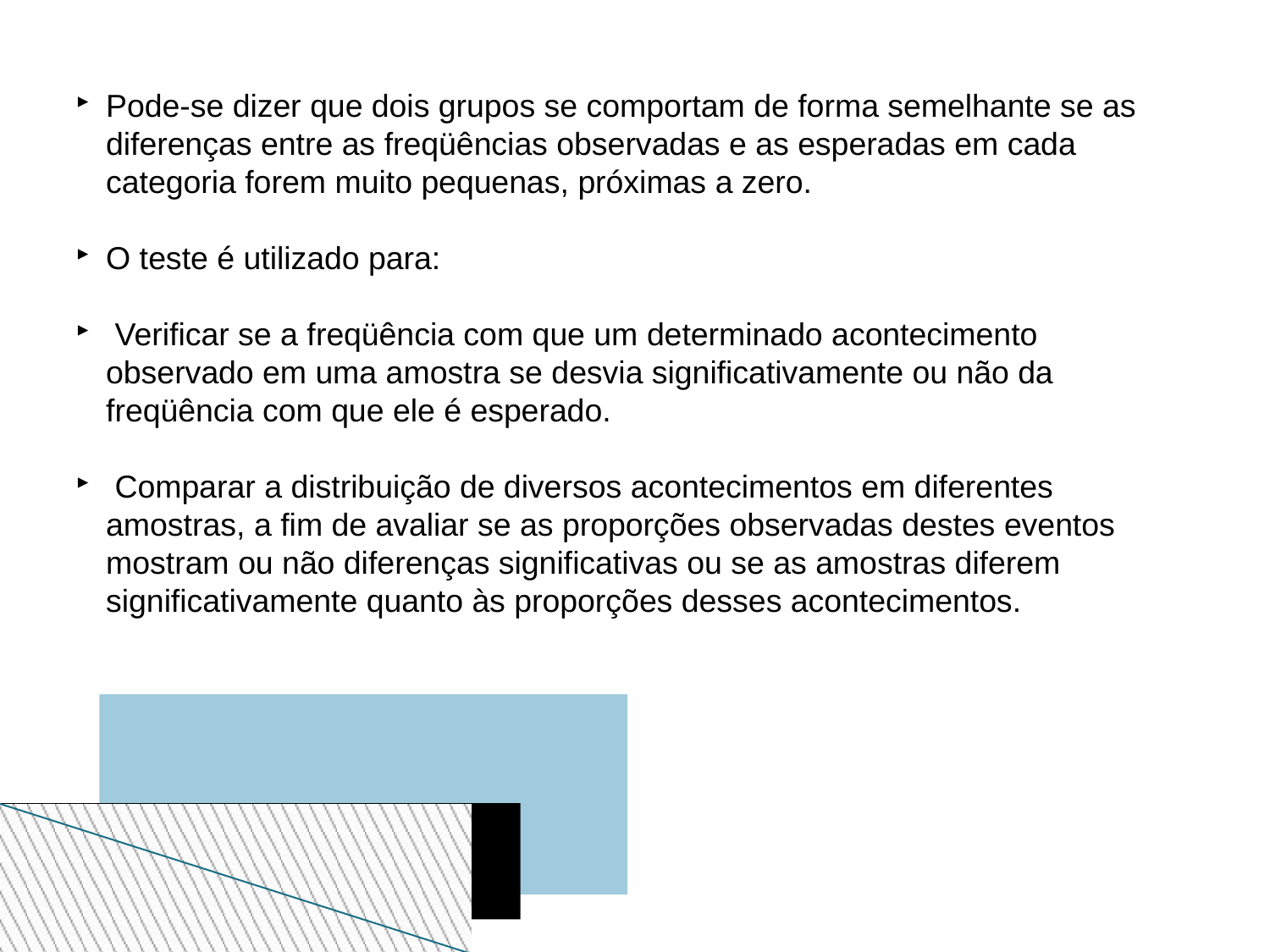

Pode-se dizer que dois grupos se comportam de forma semelhante se as diferenças entre as freqüências observadas e as esperadas em cada categoria forem muito pequenas, próximas a zero.

O teste é utilizado para:

 Verificar se a freqüência com que um determinado acontecimento observado em uma amostra se desvia significativamente ou não da freqüência com que ele é esperado.

 Comparar a distribuição de diversos acontecimentos em diferentes amostras, a fim de avaliar se as proporções observadas destes eventos mostram ou não diferenças significativas ou se as amostras diferem significativamente quanto às proporções desses acontecimentos.